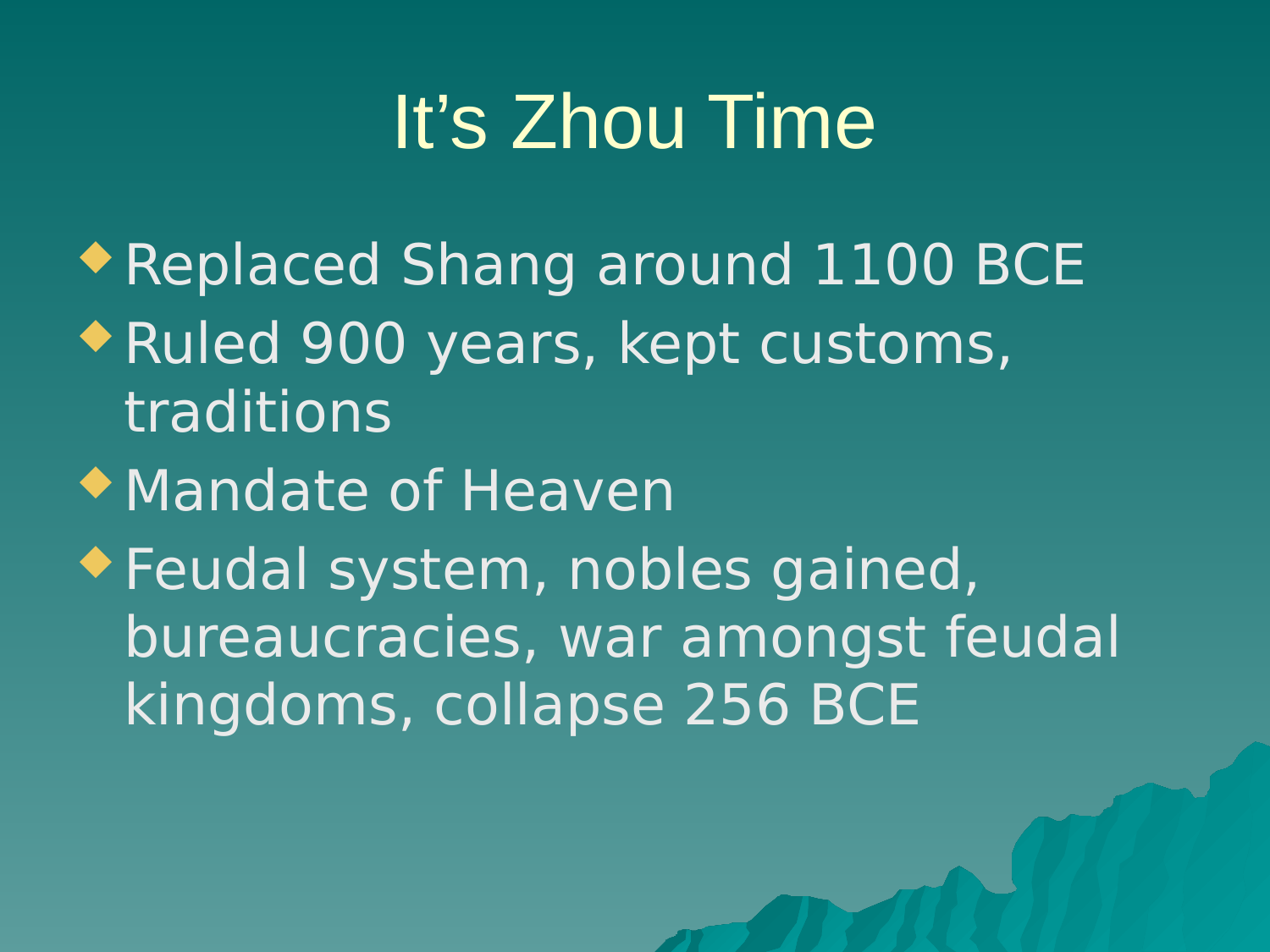

# It’s Zhou Time
Replaced Shang around 1100 BCE
Ruled 900 years, kept customs, traditions
Mandate of Heaven
Feudal system, nobles gained, bureaucracies, war amongst feudal kingdoms, collapse 256 BCE